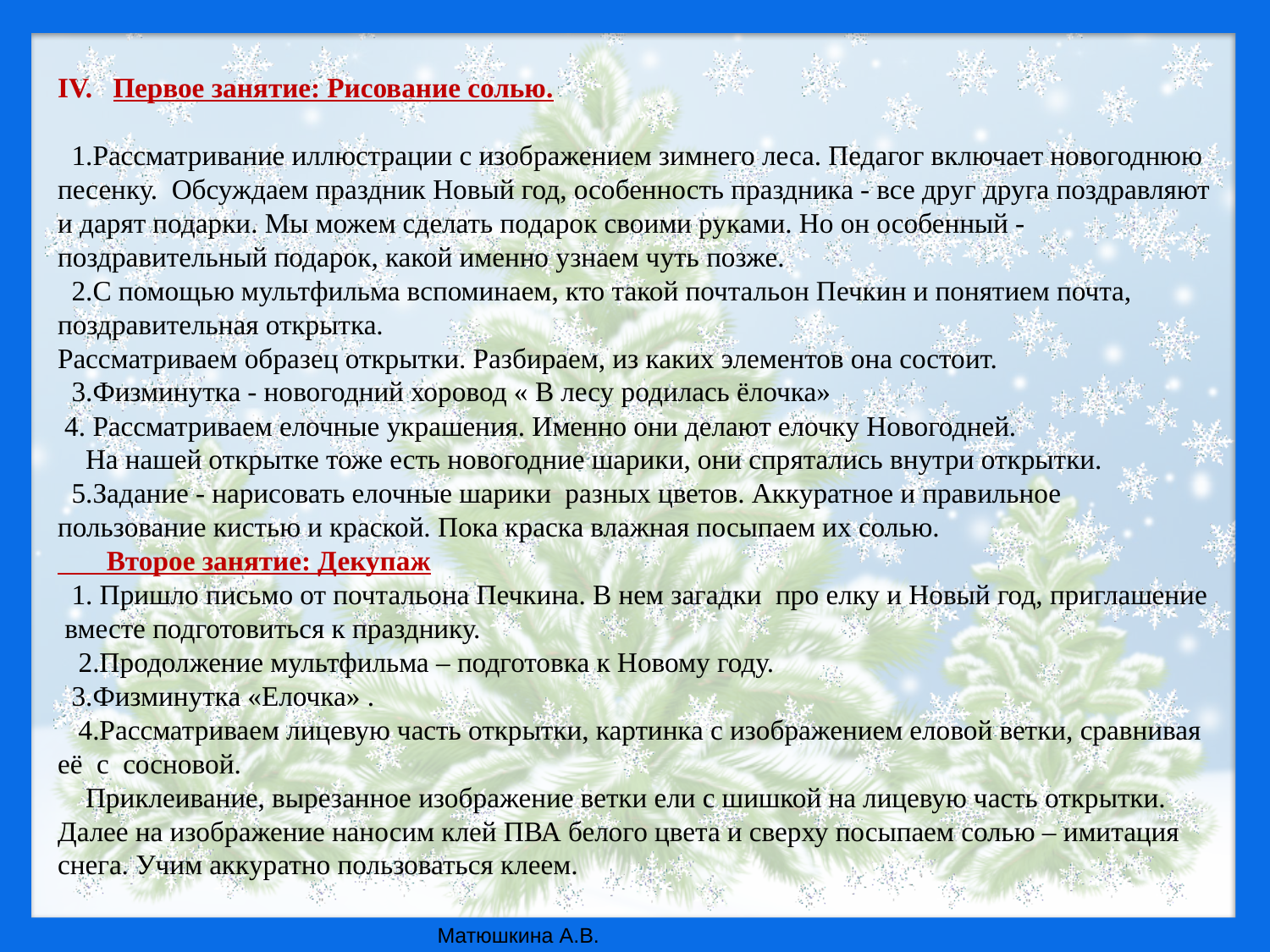

Первое занятие: Рисование солью.

  1.Рассматривание иллюстрации с изображением зимнего леса. Педагог включает новогоднюю песенку.  Обсуждаем праздник Новый год, особенность праздника - все друг друга поздравляют и дарят подарки. Мы можем сделать подарок своими руками. Но он особенный - поздравительный подарок, какой именно узнаем чуть позже.
  2.С помощью мультфильма вспоминаем, кто такой почтальон Печкин и понятием почта, поздравительная открытка.
Рассматриваем образец открытки. Разбираем, из каких элементов она состоит.
  3.Физминутка - новогодний хоровод « В лесу родилась ёлочка»
 4. Рассматриваем елочные украшения. Именно они делают елочку Новогодней.
    На нашей открытке тоже есть новогодние шарики, они спрятались внутри открытки.
  5.Задание - нарисовать елочные шарики  разных цветов. Аккуратное и правильное пользование кистью и краской. Пока краска влажная посыпаем их солью.
       Второе занятие: Декупаж
  1. Пришло письмо от почтальона Печкина. В нем загадки  про елку и Новый год, приглашение  вместе подготовиться к празднику.
   2.Продолжение мультфильма – подготовка к Новому году.
  3.Физминутка «Елочка» .
   4.Рассматриваем лицевую часть открытки, картинка с изображением еловой ветки, сравнивая её  с  сосновой.
    Приклеивание, вырезанное изображение ветки ели с шишкой на лицевую часть открытки. Далее на изображение наносим клей ПВА белого цвета и сверху посыпаем солью – имитация снега. Учим аккуратно пользоваться клеем.